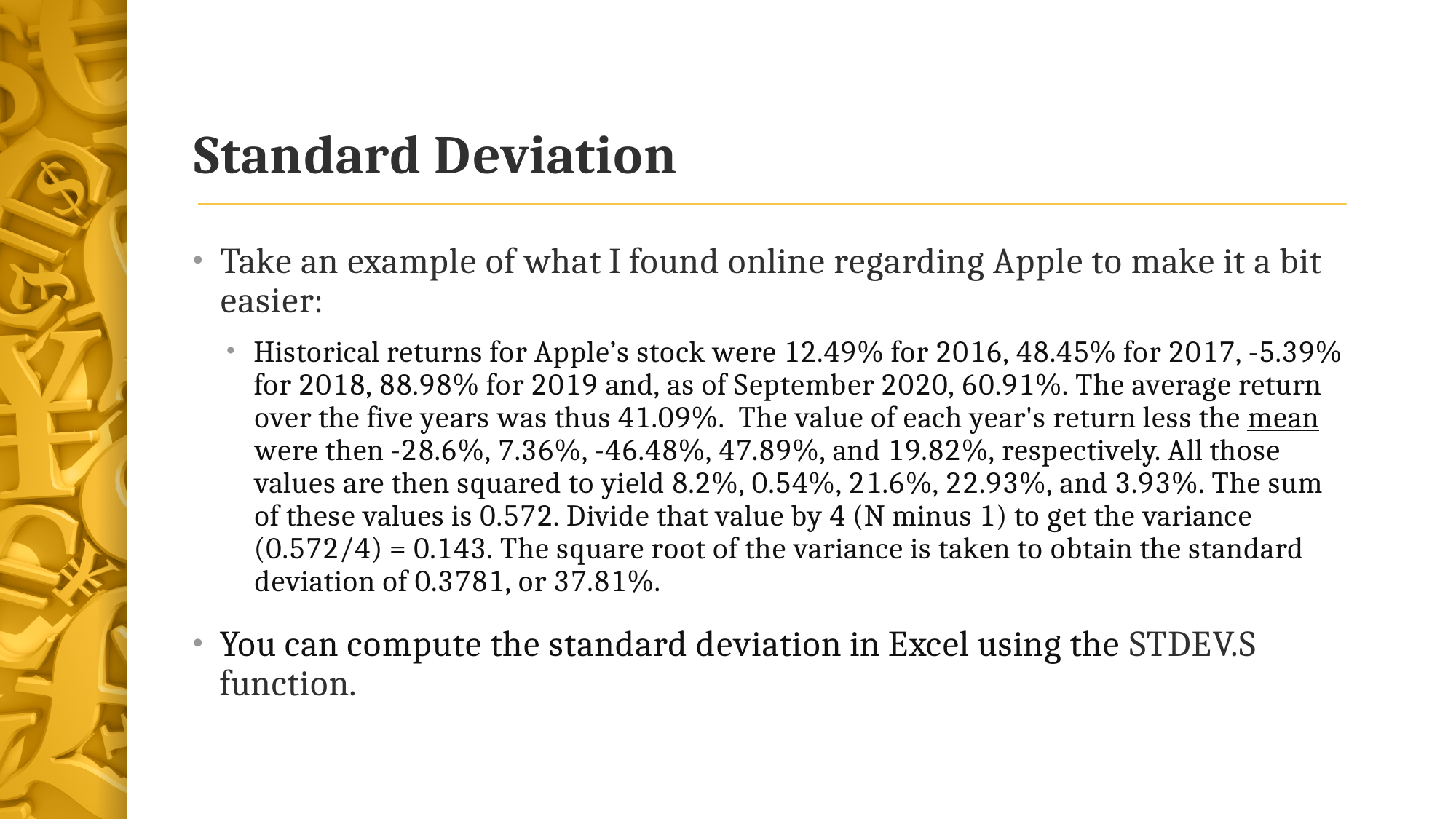

# Standard Deviation
Take an example of what I found online regarding Apple to make it a bit easier:
Historical returns for Apple’s stock were 12.49% for 2016, 48.45% for 2017, -5.39% for 2018, 88.98% for 2019 and, as of September 2020, 60.91%. The average return over the five years was thus 41.09%.  The value of each year's return less the mean were then -28.6%, 7.36%, -46.48%, 47.89%, and 19.82%, respectively. All those values are then squared to yield 8.2%, 0.54%, 21.6%, 22.93%, and 3.93%. The sum of these values is 0.572. Divide that value by 4 (N minus 1) to get the variance (0.572/4) = 0.143. The square root of the variance is taken to obtain the standard deviation of 0.3781, or 37.81%.
You can compute the standard deviation in Excel using the STDEV.S function.